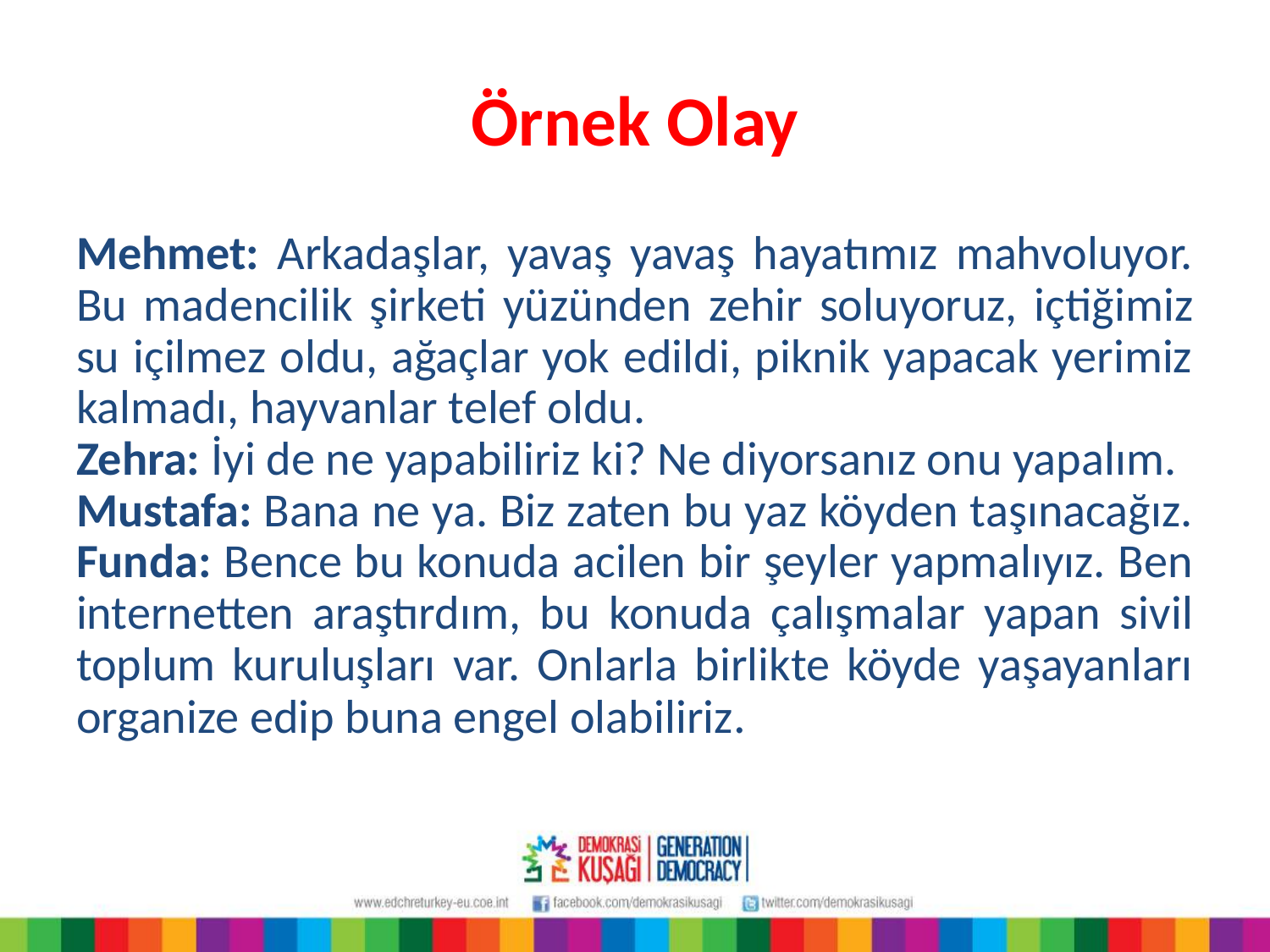

Örnek Olay
Mehmet: Arkadaşlar, yavaş yavaş hayatımız mahvoluyor. Bu madencilik şir­keti yüzünden zehir soluyoruz, içtiğimiz su içilmez oldu, ağaçlar yok edildi, piknik yapacak yerimiz kalmadı, hayvanlar telef oldu.
Zehra: İyi de ne yapabiliriz ki? Ne diyorsanız onu yapalım.
Mustafa: Bana ne ya. Biz zaten bu yaz köyden taşınacağız.
Funda: Bence bu konuda acilen bir şeyler yapmalıyız. Ben internetten araştır­dım, bu konuda çalışmalar yapan sivil toplum kuruluşları var. Onlarla birlikte köyde yaşayanları organize edip buna engel olabiliriz.